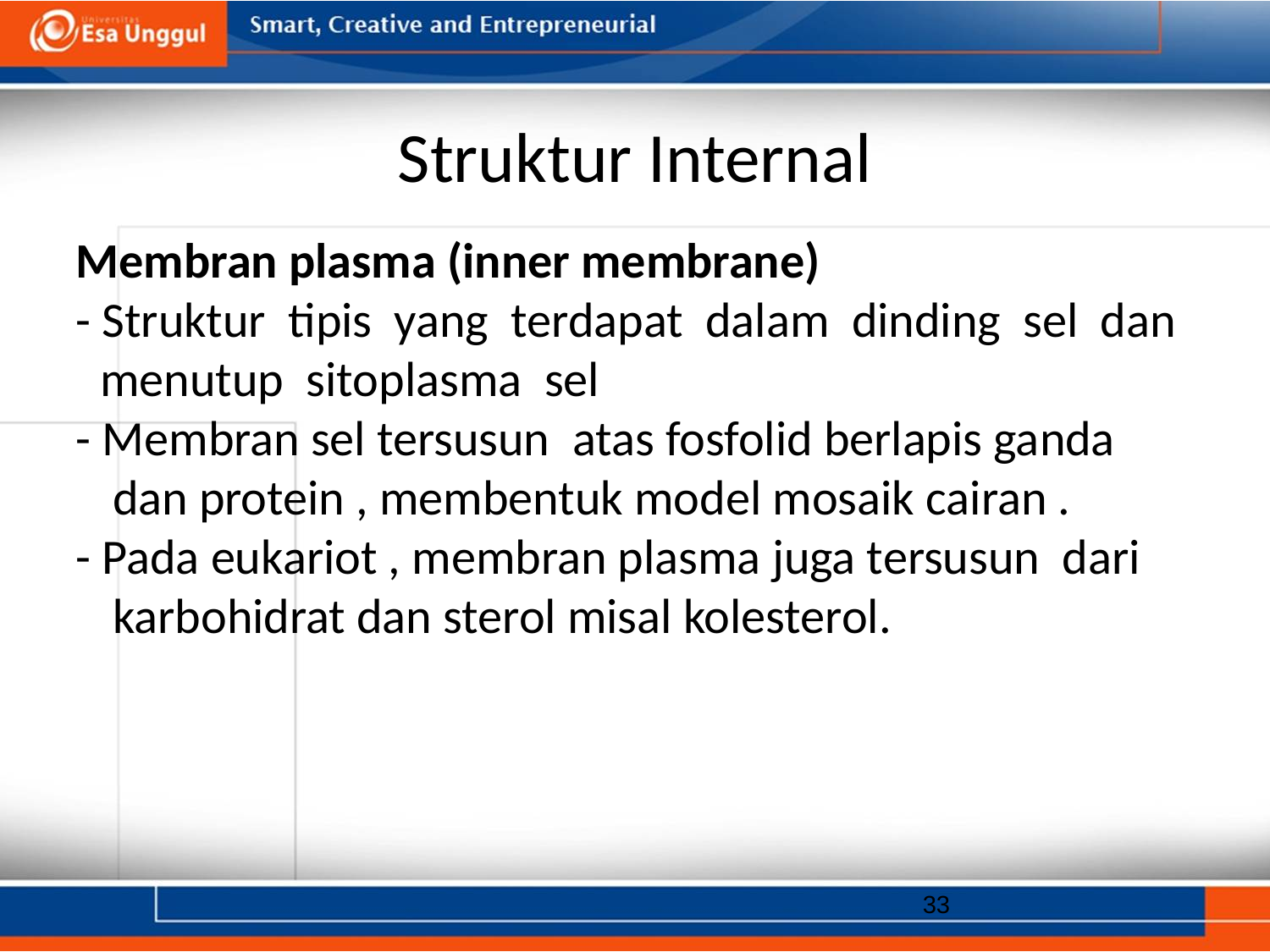

# Struktur Internal
Membran plasma (inner membrane)
- Struktur  tipis  yang  terdapat  dalam  dinding  sel  dan menutup  sitoplasma  sel
- Membran sel tersusun  atas fosfolid berlapis ganda dan protein , membentuk model mosaik cairan .
- Pada eukariot , membran plasma juga tersusun  dari karbohidrat dan sterol misal kolesterol.

33